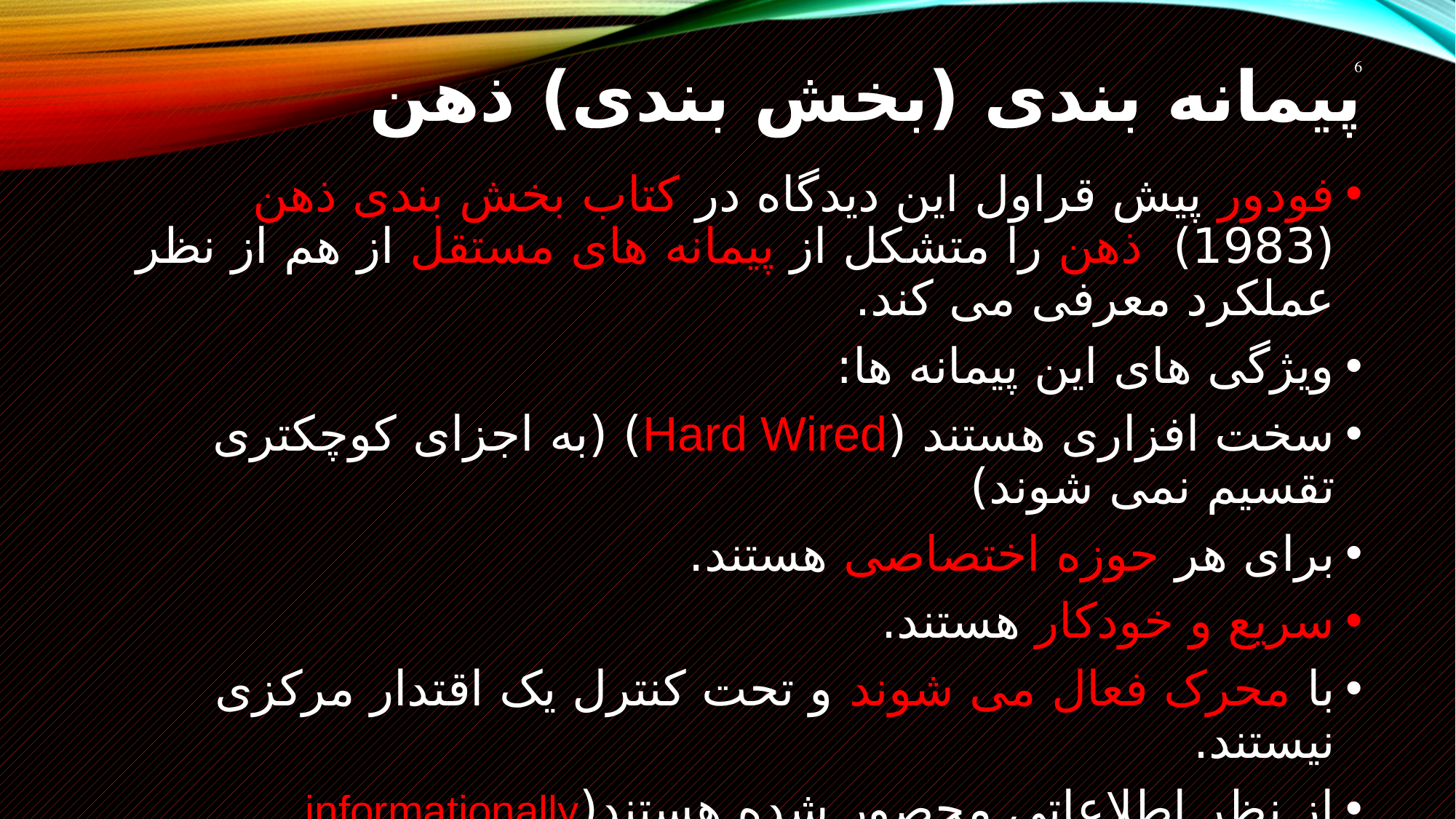

# پیمانه بندی (بخش بندی) ذهن
6
فودور پیش قراول این دیدگاه در کتاب بخش بندی ذهن (1983)  ذهن را متشکل از پیمانه های مستقل از هم از نظر عملکرد معرفی می کند.
ویژگی های این پیمانه ها:
سخت افزاری هستند (Hard Wired) (به اجزای کوچکتری تقسیم نمی شوند)
برای هر حوزه اختصاصی هستند.
سریع و خودکار هستند.
با محرک فعال می شوند و تحت کنترل یک اقتدار مرکزی نیستند.
از نظر اطلاعاتی محصور شده هستند(informationally encapsulated)(فرایند های ذهنی دیگر تنها به خروجی واحد ها دسترسی دارند و به کارکرد درونی واحدها دسترسی ندارند و اثری نمیگذارند).